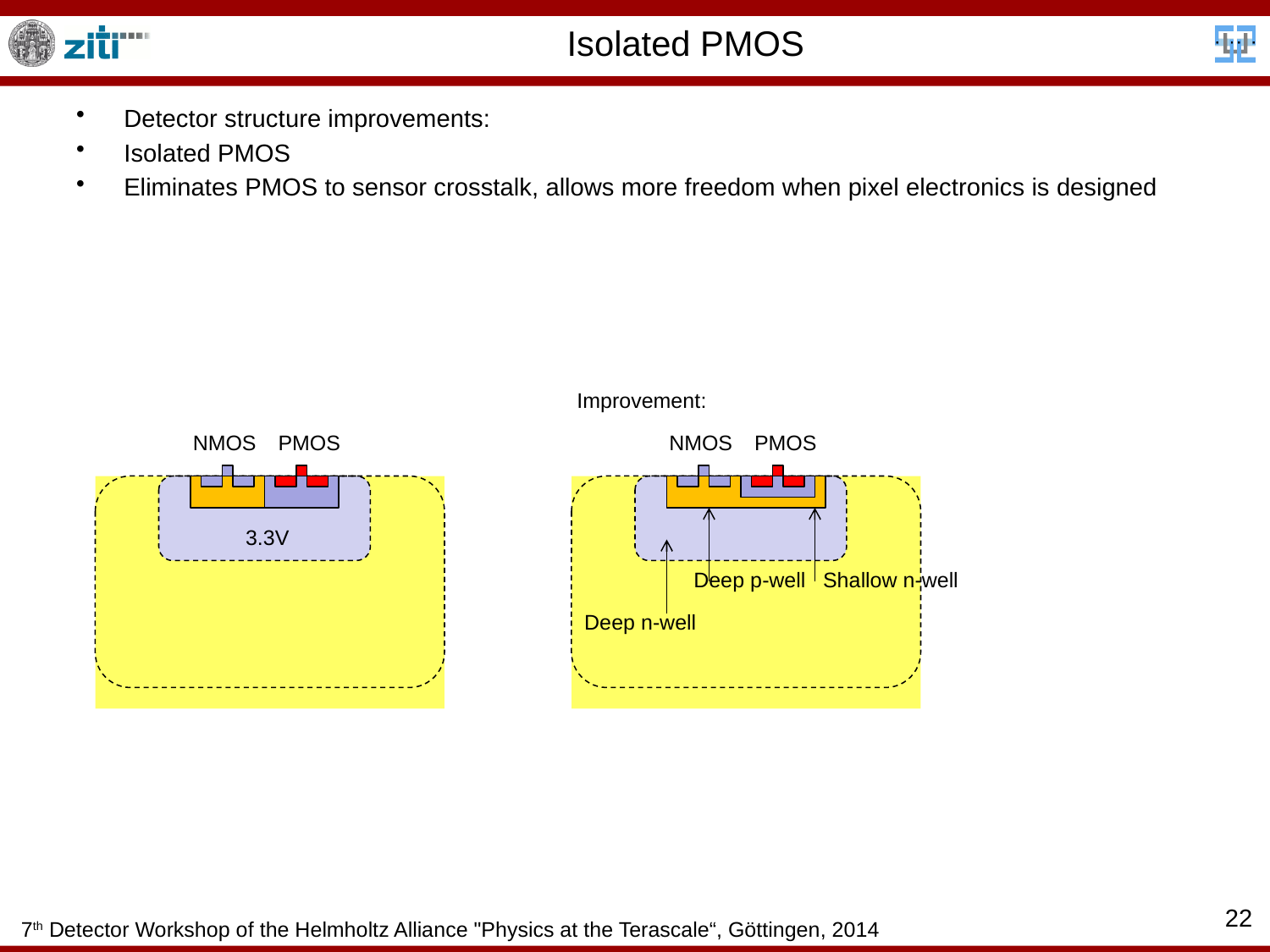

# Isolated PMOS
Detector structure improvements:
Isolated PMOS
Eliminates PMOS to sensor crosstalk, allows more freedom when pixel electronics is designed
Improvement:
NMOS
PMOS

NMOS
PMOS

3.3V
Deep p-well
Shallow n-well
Deep n-well
22